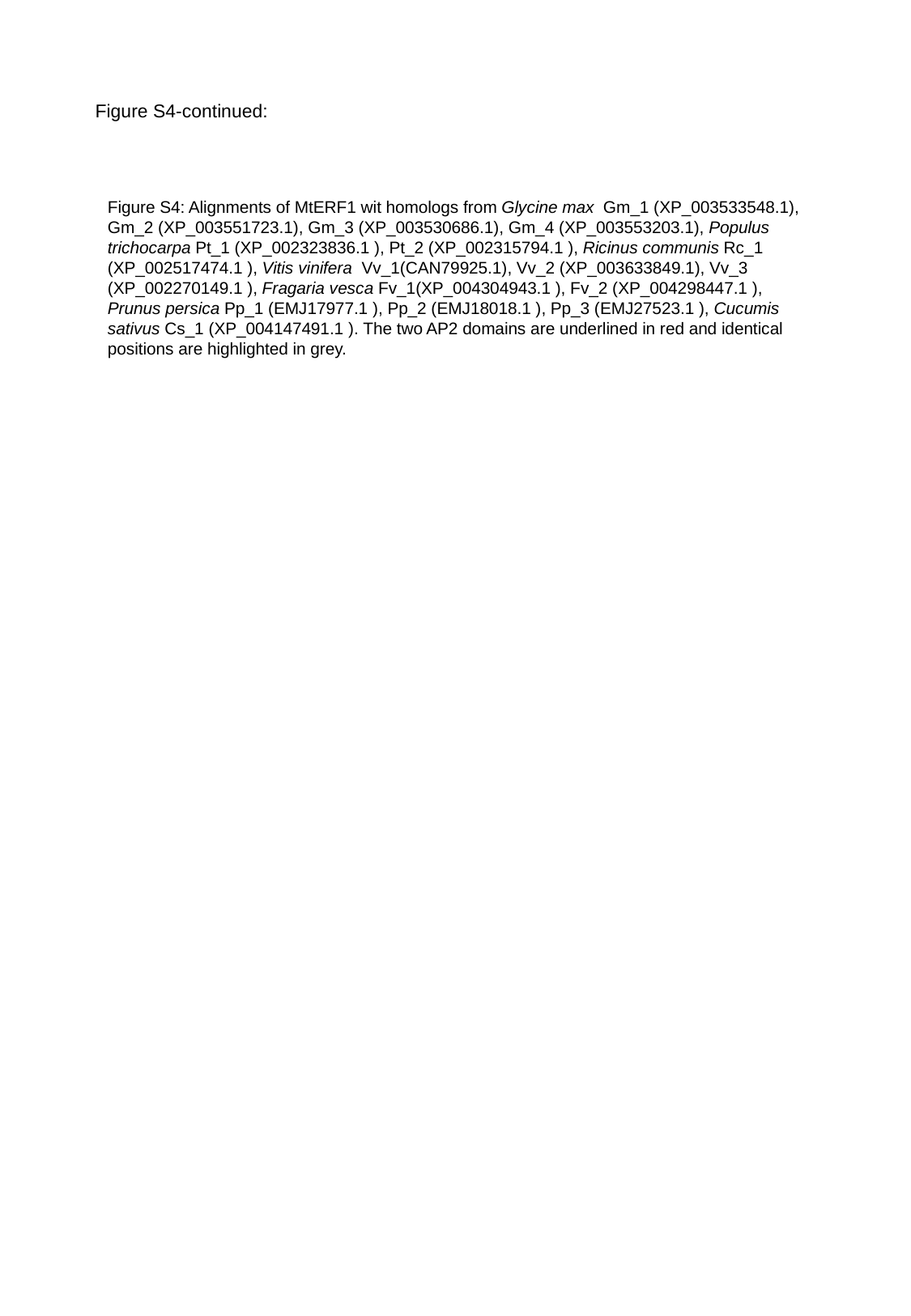

Figure S4-continued:

Figure S4: Alignments of MtERF1 wit homologs from Glycine max  Gm_1 (XP_003533548.1), Gm_2 (XP_003551723.1), Gm_3 (XP_003530686.1), Gm_4 (XP_003553203.1), Populus trichocarpa Pt_1 (XP_002323836.1 ), Pt_2 (XP_002315794.1 ), Ricinus communis Rc_1 (XP_002517474.1 ), Vitis vinifera  Vv_1(CAN79925.1), Vv_2 (XP_003633849.1), Vv_3 (XP_002270149.1 ), Fragaria vesca Fv_1(XP_004304943.1 ), Fv_2 (XP_004298447.1 ), Prunus persica Pp_1 (EMJ17977.1 ), Pp_2 (EMJ18018.1 ), Pp_3 (EMJ27523.1 ), Cucumis sativus Cs_1 (XP_004147491.1 ). The two AP2 domains are underlined in red and identical positions are highlighted in grey.